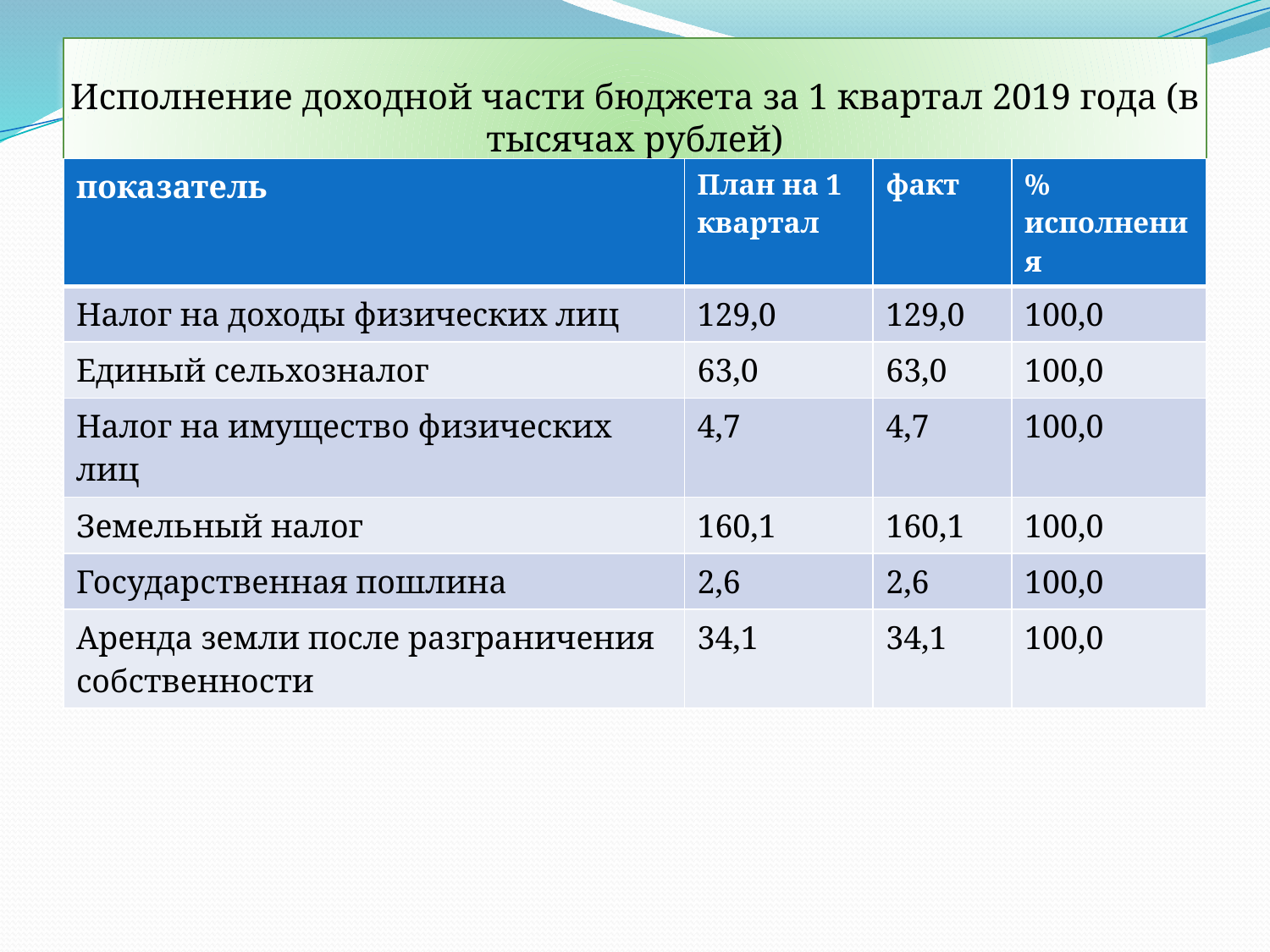

# Исполнение доходной части бюджета за 1 квартал 2019 года (в тысячах рублей)
| показатель | План на 1 квартал | факт | % исполнения |
| --- | --- | --- | --- |
| Налог на доходы физических лиц | 129,0 | 129,0 | 100,0 |
| Единый сельхозналог | 63,0 | 63,0 | 100,0 |
| Налог на имущество физических лиц | 4,7 | 4,7 | 100,0 |
| Земельный налог | 160,1 | 160,1 | 100,0 |
| Государственная пошлина | 2,6 | 2,6 | 100,0 |
| Аренда земли после разграничения собственности | 34,1 | 34,1 | 100,0 |